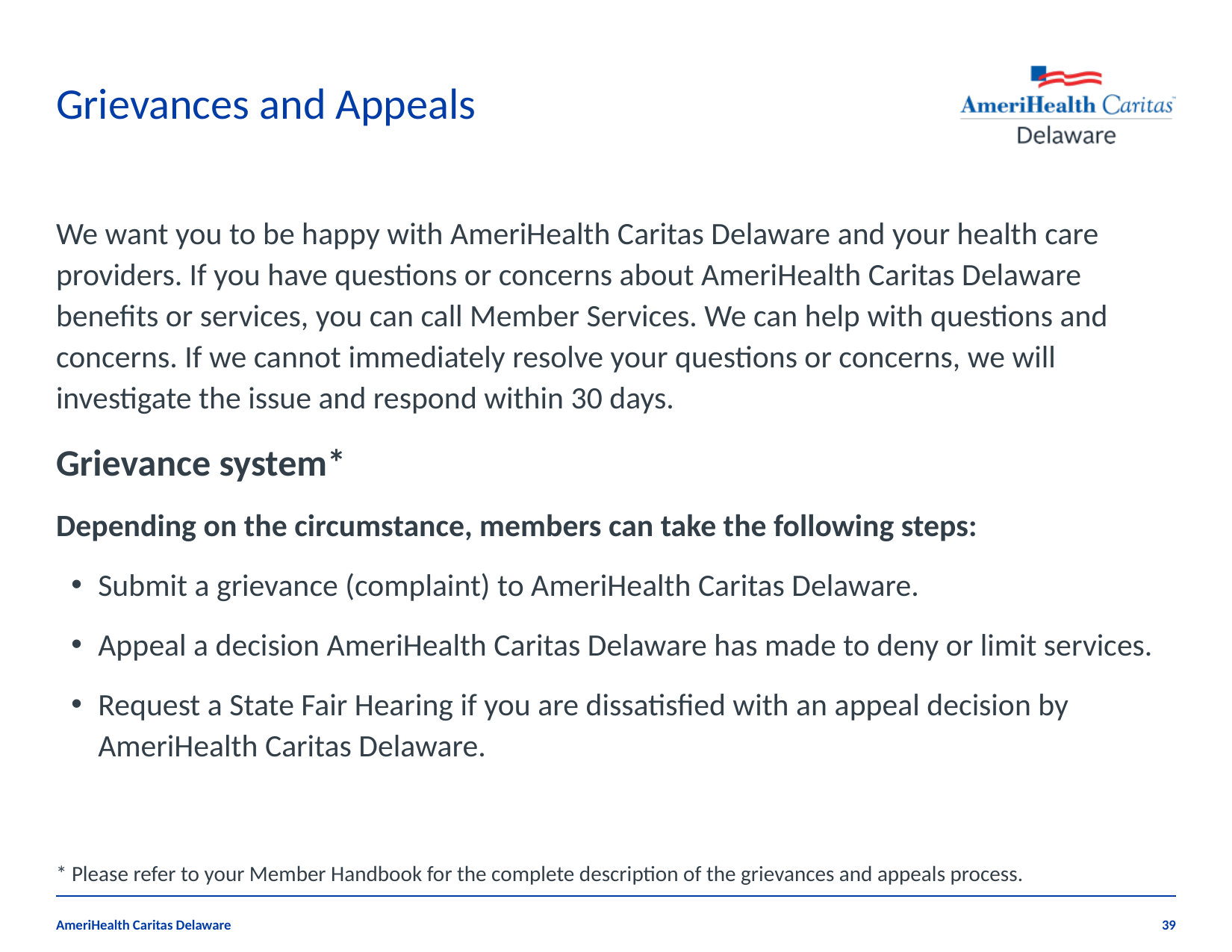

# Grievances and Appeals
We want you to be happy with AmeriHealth Caritas Delaware and your health care providers. If you have questions or concerns about AmeriHealth Caritas Delaware benefits or services, you can call Member Services. We can help with questions and concerns. If we cannot immediately resolve your questions or concerns, we will investigate the issue and respond within 30 days.
Grievance system*
Depending on the circumstance, members can take the following steps:
Submit a grievance (complaint) to AmeriHealth Caritas Delaware.
Appeal a decision AmeriHealth Caritas Delaware has made to deny or limit services.
Request a State Fair Hearing if you are dissatisfied with an appeal decision by AmeriHealth Caritas Delaware.
* Please refer to your Member Handbook for the complete description of the grievances and appeals process.
AmeriHealth Caritas Delaware
39